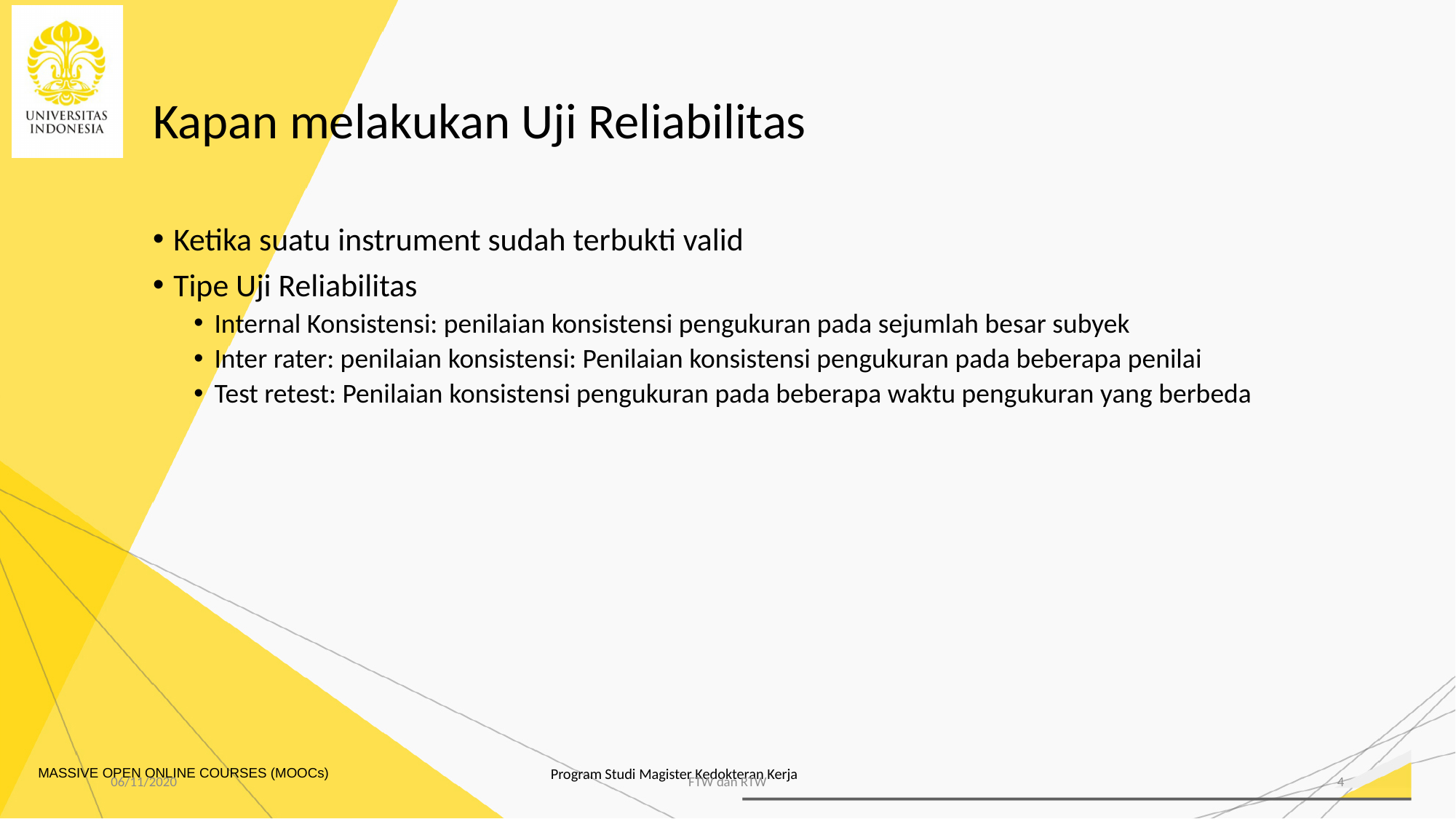

# Kapan melakukan Uji Reliabilitas
Ketika suatu instrument sudah terbukti valid
Tipe Uji Reliabilitas
Internal Konsistensi: penilaian konsistensi pengukuran pada sejumlah besar subyek
Inter rater: penilaian konsistensi: Penilaian konsistensi pengukuran pada beberapa penilai
Test retest: Penilaian konsistensi pengukuran pada beberapa waktu pengukuran yang berbeda

06/11/2020
FTW dan RTW
4